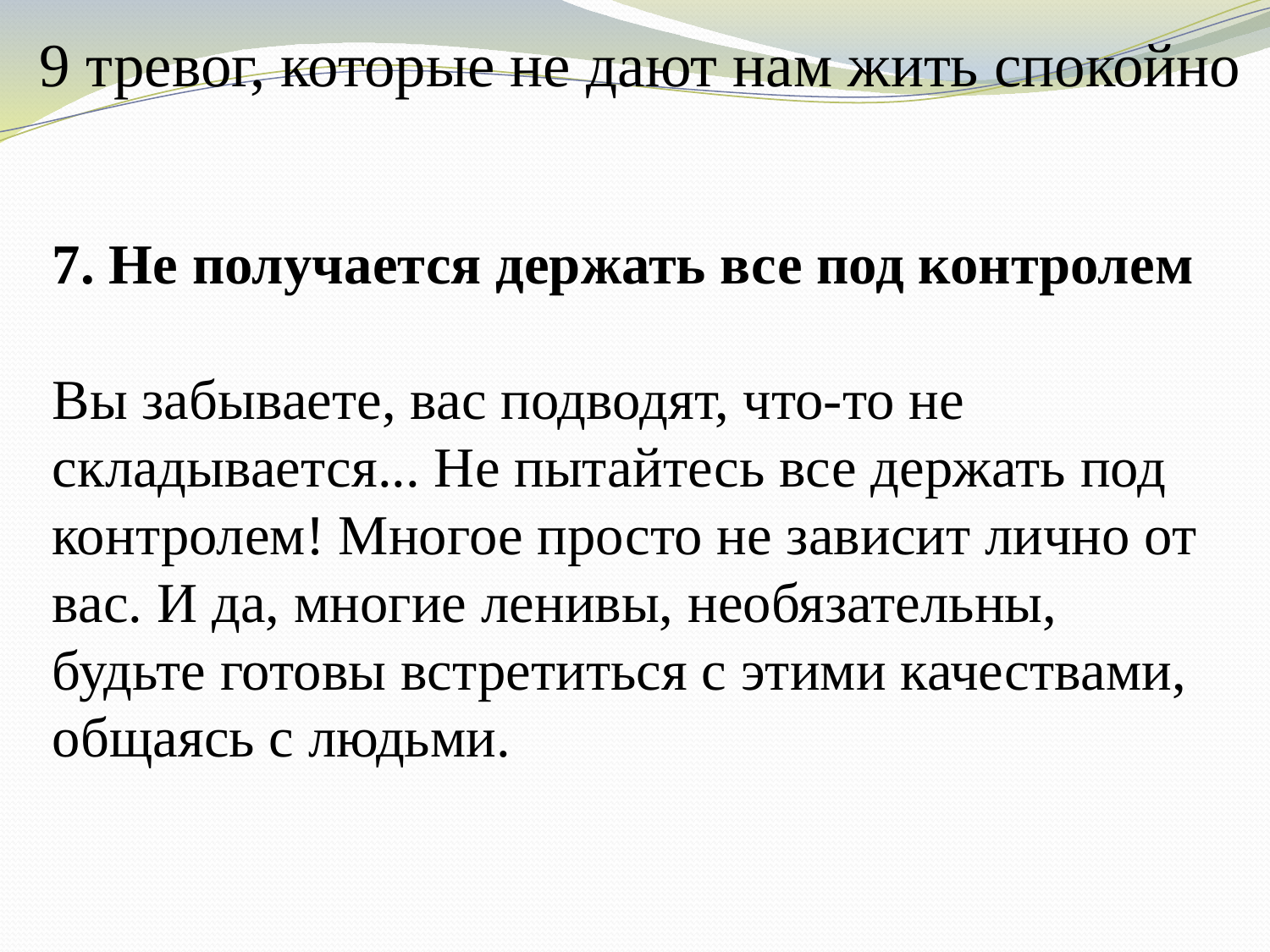

# 9 тревог, которые не дают нам жить спокойно

7. Не получается держать все под контролем

Вы забываете, вас подводят, что-то не складывается... Не пытайтесь все держать под контролем! Многое просто не зависит лично от вас. И да, многие ленивы, необязательны, будьте готовы встретиться с этими качествами, общаясь с людьми.